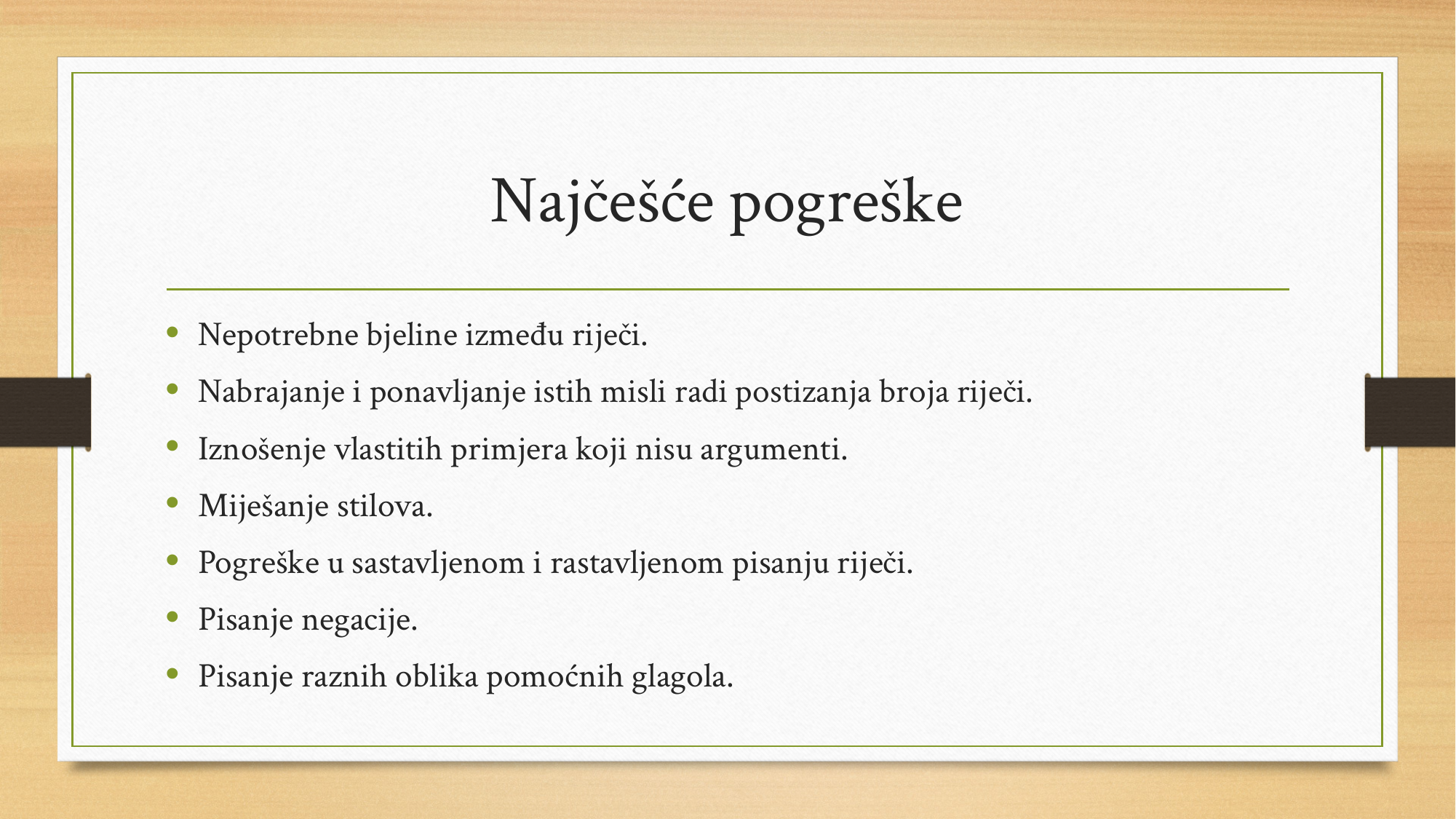

# Najčešće pogreške
Nepotrebne bjeline između riječi.
Nabrajanje i ponavljanje istih misli radi postizanja broja riječi.
Iznošenje vlastitih primjera koji nisu argumenti.
Miješanje stilova.
Pogreške u sastavljenom i rastavljenom pisanju riječi.
Pisanje negacije.
Pisanje raznih oblika pomoćnih glagola.